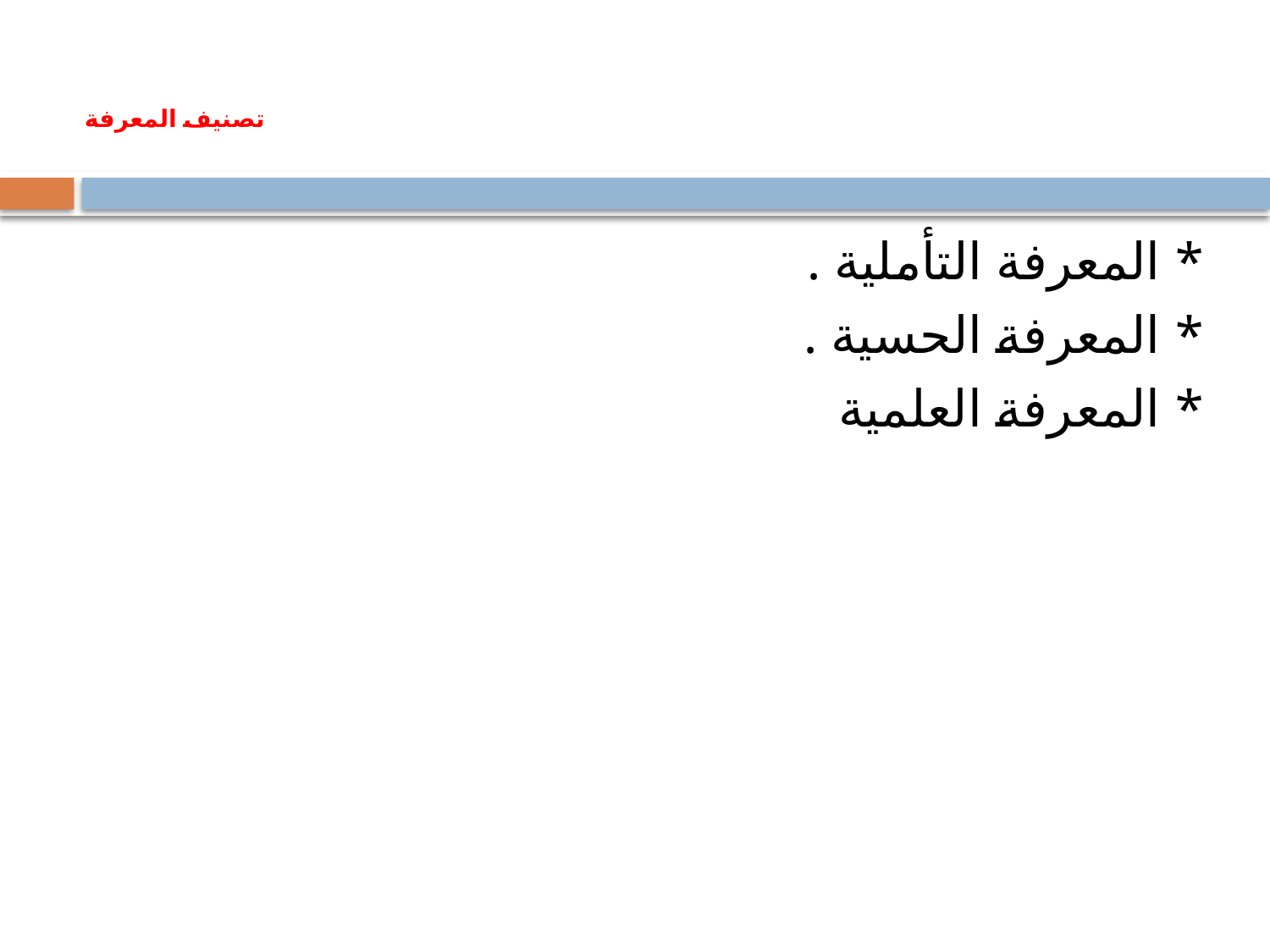

# تصنيف المعرفة
* المعرفة التأملية .
* المعرفة الحسية .
* المعرفة العلمية